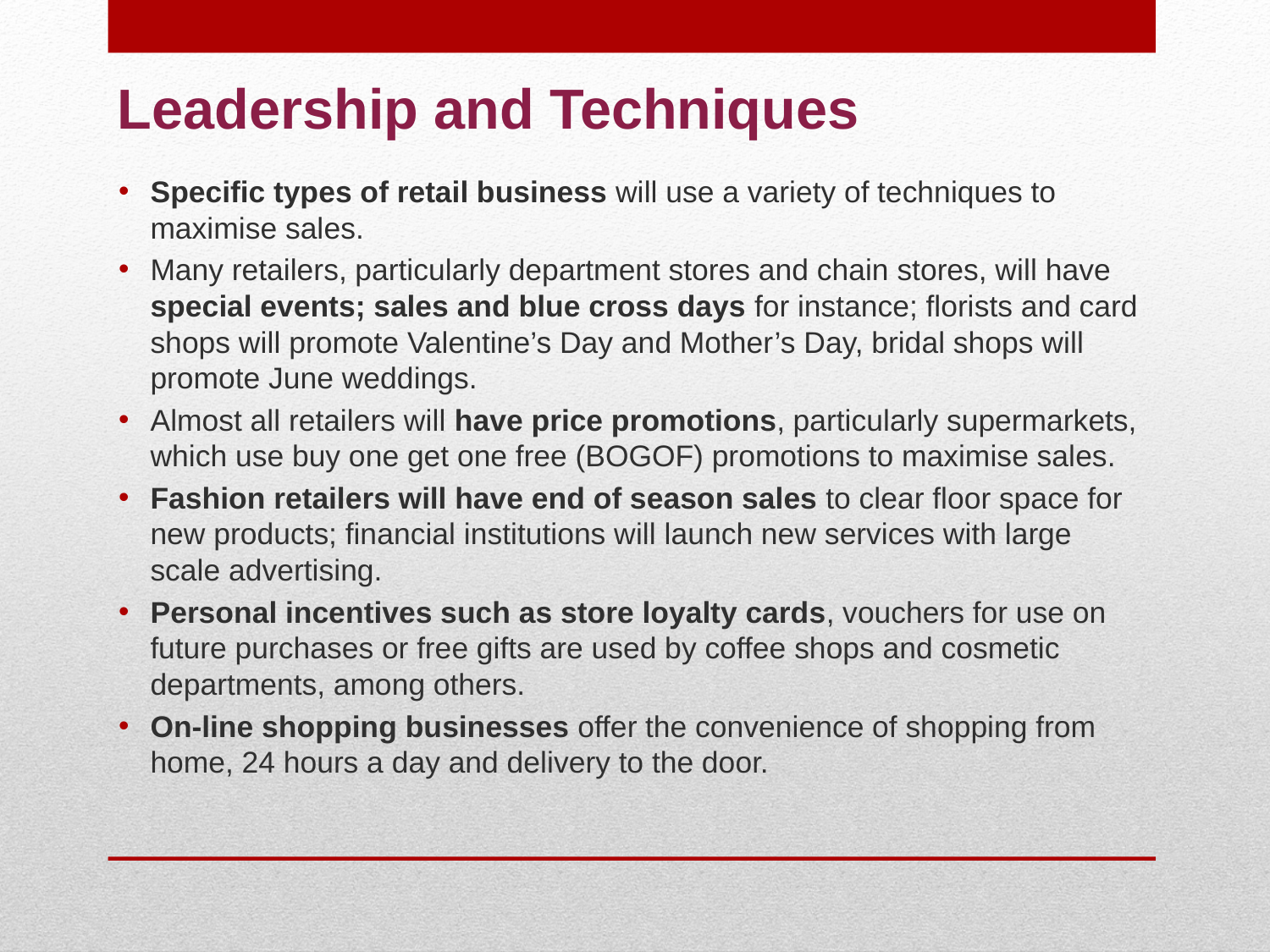

# Leadership and Techniques
Specific types of retail business will use a variety of techniques to maximise sales.
Many retailers, particularly department stores and chain stores, will have special events; sales and blue cross days for instance; florists and card shops will promote Valentine’s Day and Mother’s Day, bridal shops will promote June weddings.
Almost all retailers will have price promotions, particularly supermarkets, which use buy one get one free (BOGOF) promotions to maximise sales.
Fashion retailers will have end of season sales to clear floor space for new products; financial institutions will launch new services with large scale advertising.
Personal incentives such as store loyalty cards, vouchers for use on future purchases or free gifts are used by coffee shops and cosmetic departments, among others.
On-line shopping businesses offer the convenience of shopping from home, 24 hours a day and delivery to the door.